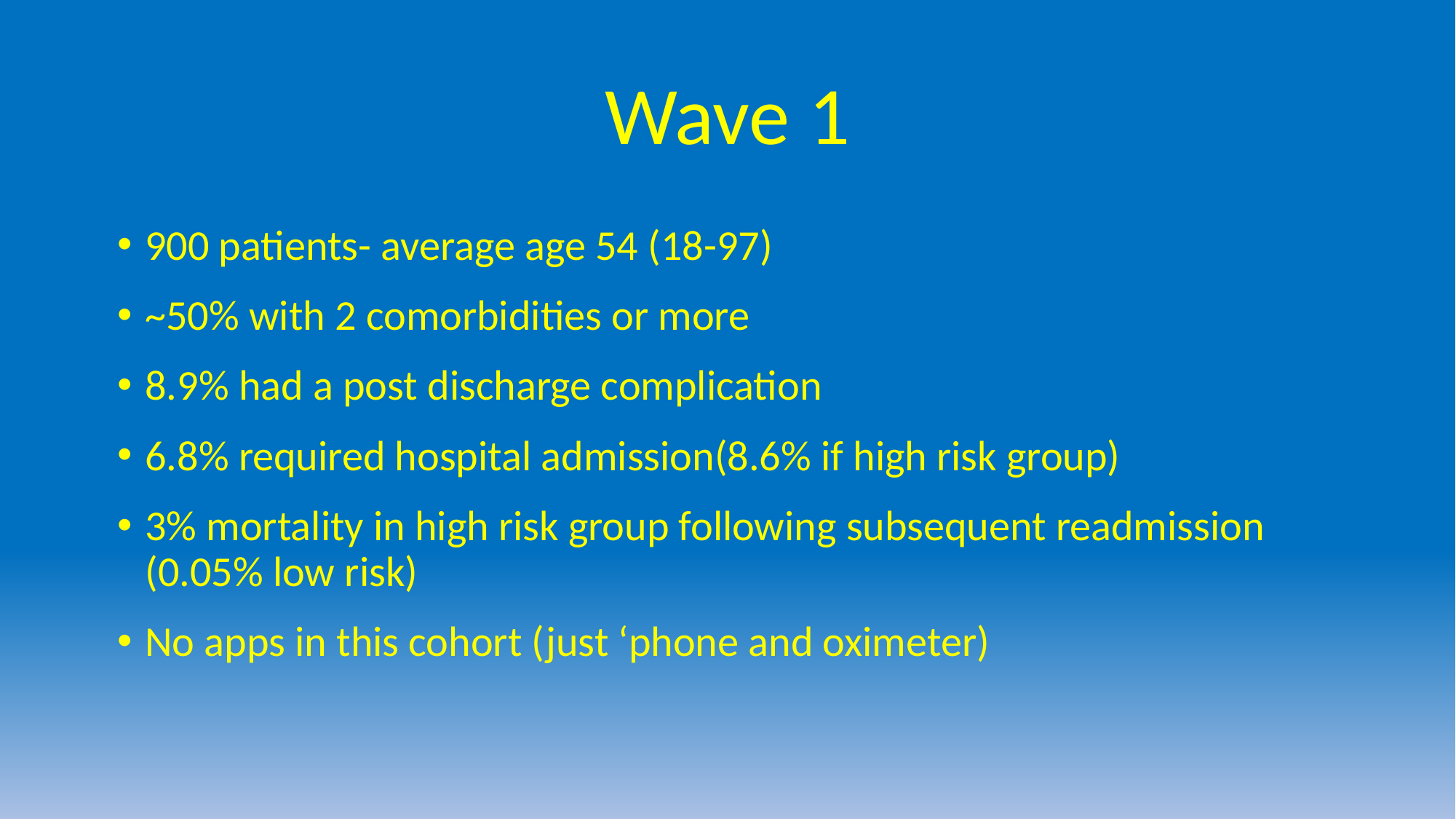

# Wave 1
900 patients- average age 54 (18-97)
~50% with 2 comorbidities or more
8.9% had a post discharge complication
6.8% required hospital admission(8.6% if high risk group)
3% mortality in high risk group following subsequent readmission (0.05% low risk)
No apps in this cohort (just ‘phone and oximeter)